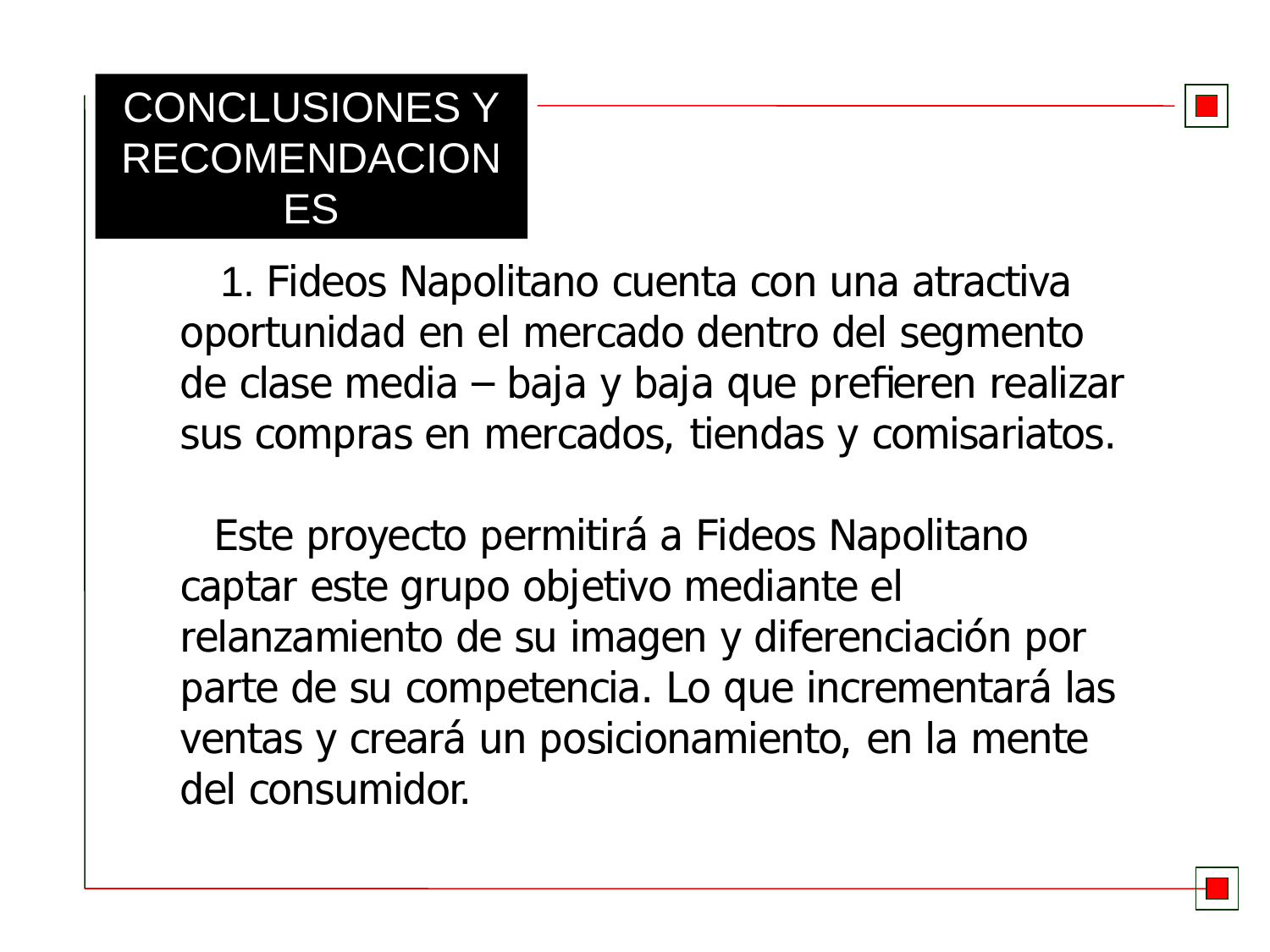

CONCLUSIONES Y RECOMENDACIONES

      1. Fideos Napolitano cuenta con una atractiva oportunidad en el mercado dentro del segmento de clase media – baja y baja que prefieren realizar sus compras en mercados, tiendas y comisariatos.
     Este proyecto permitirá a Fideos Napolitano captar este grupo objetivo mediante el relanzamiento de su imagen y diferenciación por parte de su competencia. Lo que incrementará las ventas y creará un posicionamiento, en la mente del consumidor.